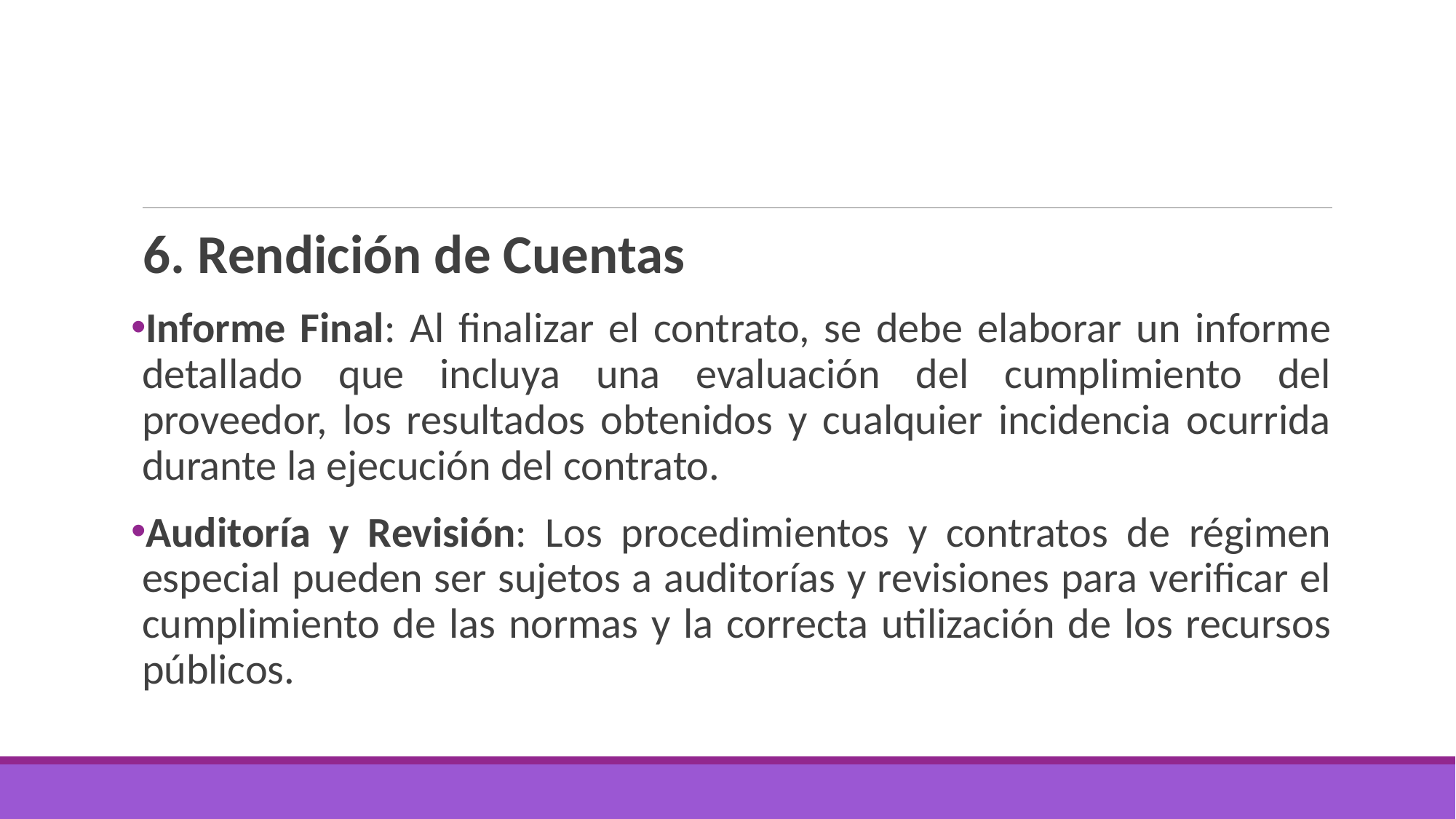

#
6. Rendición de Cuentas
Informe Final: Al finalizar el contrato, se debe elaborar un informe detallado que incluya una evaluación del cumplimiento del proveedor, los resultados obtenidos y cualquier incidencia ocurrida durante la ejecución del contrato.
Auditoría y Revisión: Los procedimientos y contratos de régimen especial pueden ser sujetos a auditorías y revisiones para verificar el cumplimiento de las normas y la correcta utilización de los recursos públicos.